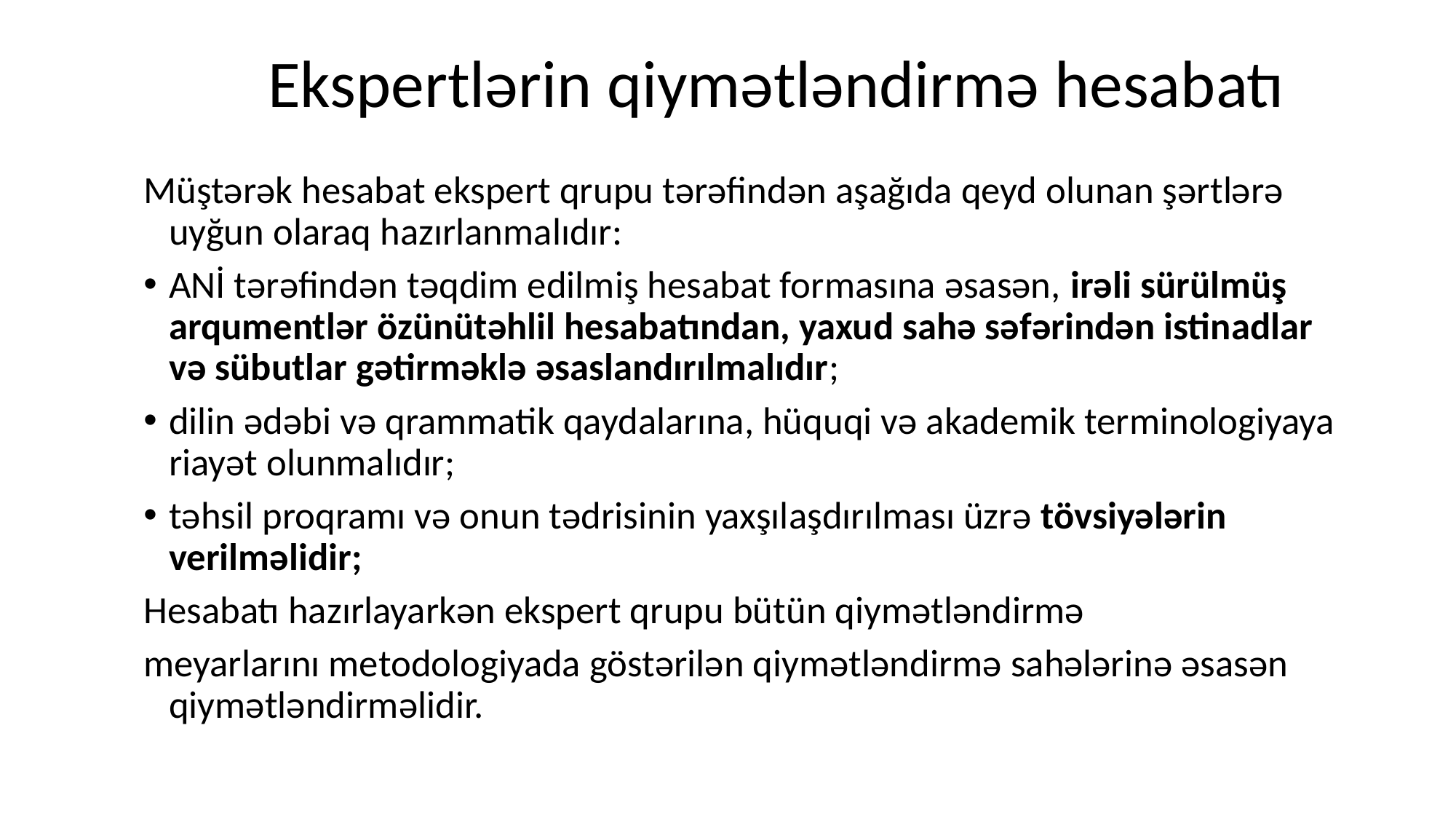

# Ekspertlərin qiymətləndirmə hesabatı
Müştərək hesabat ekspert qrupu tərəfindən aşağıda qeyd olunan şərtlərə uyğun olaraq hazırlanmalıdır:
ANİ tərəfindən təqdim edilmiş hesabat formasına əsasən, irəli sürülmüş arqumentlər özünütəhlil hesabatından, yaxud sahə səfərindən istinadlar və sübutlar gətirməklə əsaslandırılmalıdır;
dilin ədəbi və qrammatik qaydalarına, hüquqi və akademik terminologiyaya riayət olunmalıdır;
təhsil proqramı və onun tədrisinin yaxşılaşdırılması üzrə tövsiyələrin verilməlidir;
Hesabatı hazırlayarkən ekspert qrupu bütün qiymətləndirmə
meyarlarını metodologiyada göstərilən qiymətləndirmə sahələrinə əsasən qiymətləndirməlidir.